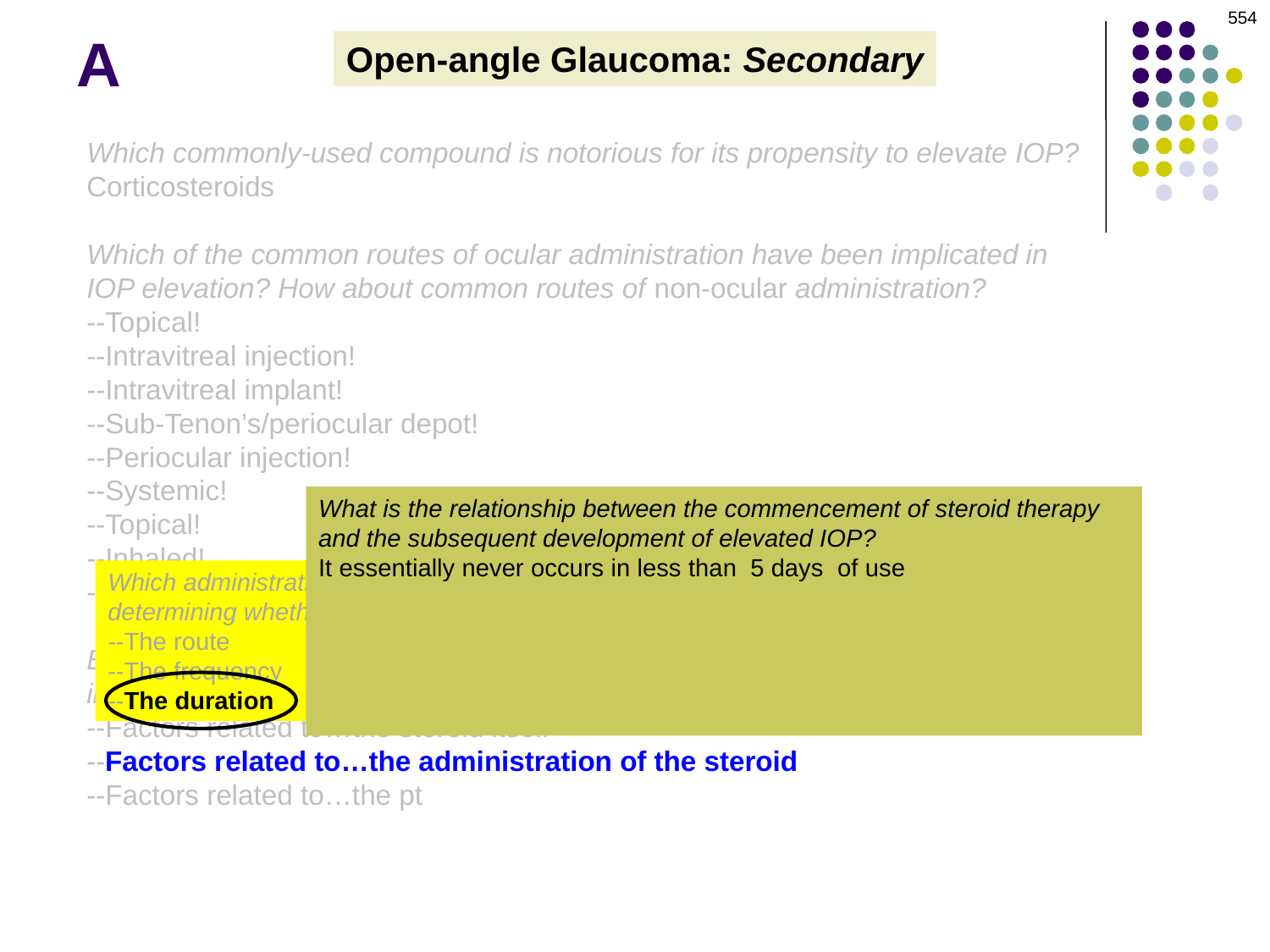

554
# A
Open-angle Glaucoma: Secondary
Which commonly-used compound is notorious for its propensity to elevate IOP?
Corticosteroids

Which of the common routes of ocular administration have been implicated in IOP elevation? How about common routes of non-ocular administration?
--Topical!
--Intravitreal injection!
--Intravitreal implant!
--Sub-Tenon’s/periocular depot!
--Periocular injection!
--Systemic!
--Topical!
--Inhaled!
--Nasal!

Broadly, three sorts of factors determine whether a pt will develop elevated IOP in response to steroid therapy. What are they?
--Factors related to…the steroid itself
--Factors related to…the administration of the steroid
--Factors related to…the pt
What is the relationship between the commencement of steroid therapy and the subsequent development of elevated IOP?
It essentially never occurs in less than  5 days  of use, and is distinctly uncommon prior to at least  2 weeks  of use

If IOP elevation does not occur by 6 weeks, is it reasonable to assume it isn’t going to occur?
No! IOP elevation can occur at any point during extended steroid therapy.
Which administration-related factors play a role in determining whether a steroid-induced IOP rise will occur?
--The route
--The frequency
--The duration